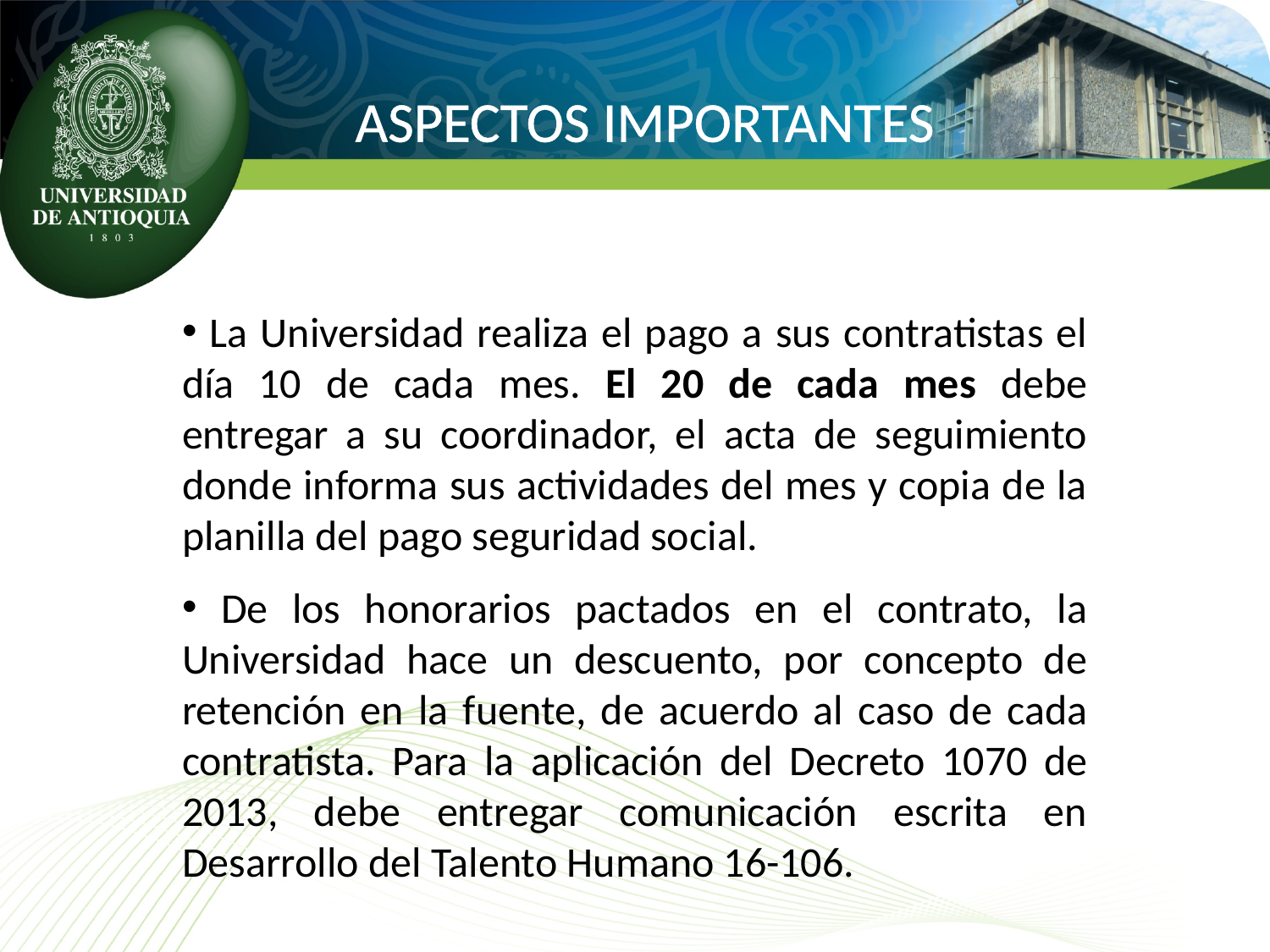

ASPECTOS IMPORTANTES
 La Universidad realiza el pago a sus contratistas el día 10 de cada mes. El 20 de cada mes debe entregar a su coordinador, el acta de seguimiento donde informa sus actividades del mes y copia de la planilla del pago seguridad social.

 De los honorarios pactados en el contrato, la Universidad hace un descuento, por concepto de retención en la fuente, de acuerdo al caso de cada contratista. Para la aplicación del Decreto 1070 de 2013, debe entregar comunicación escrita en Desarrollo del Talento Humano 16-106.